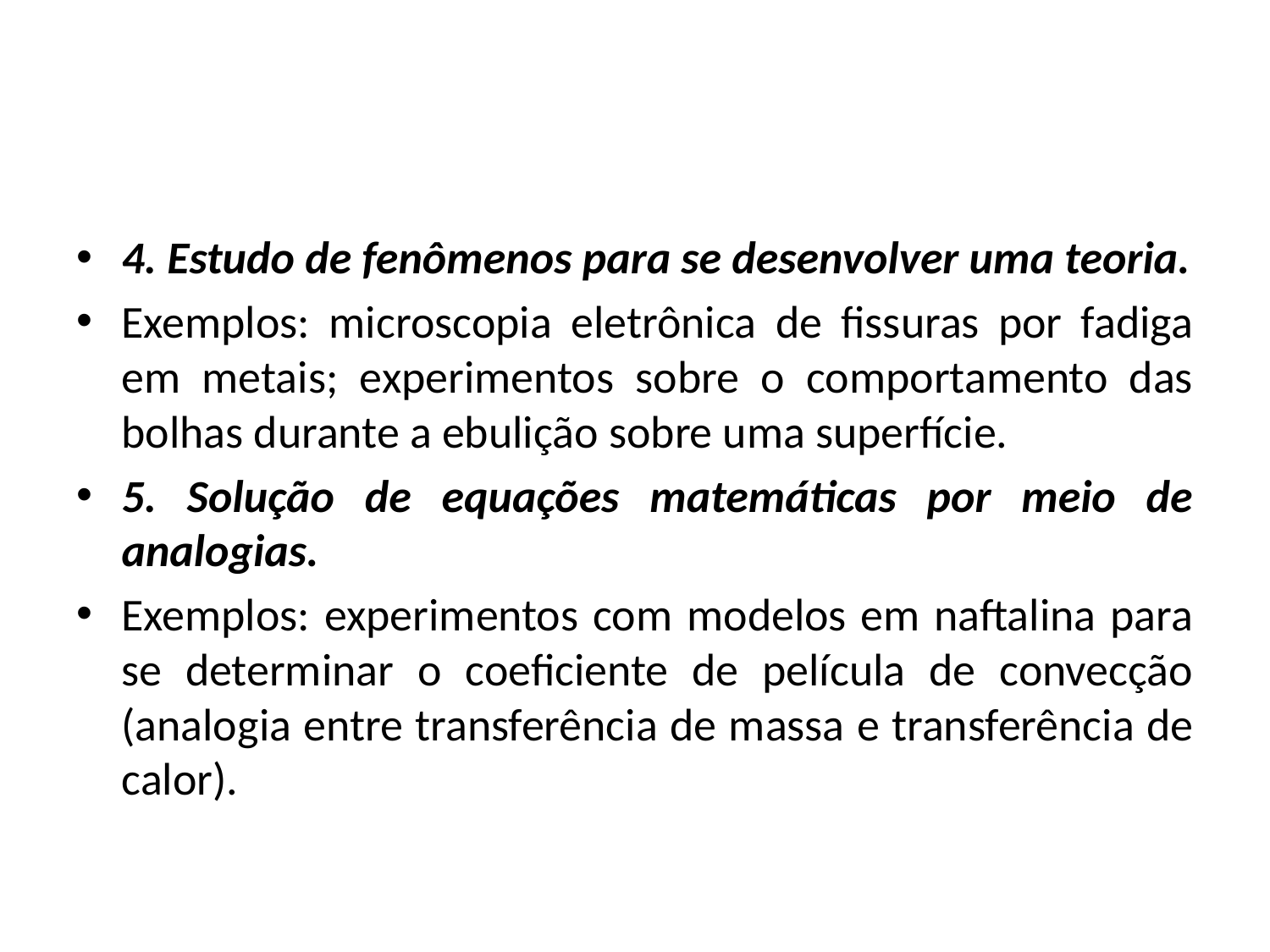

#
4. Estudo de fenômenos para se desenvolver uma teoria.
Exemplos: microscopia eletrônica de fissuras por fadiga em metais; experimentos sobre o comportamento das bolhas durante a ebulição sobre uma superfície.
5. Solução de equações matemáticas por meio de analogias.
Exemplos: experimentos com modelos em naftalina para se determinar o coeficiente de película de convecção (analogia entre transferência de massa e transferência de calor).